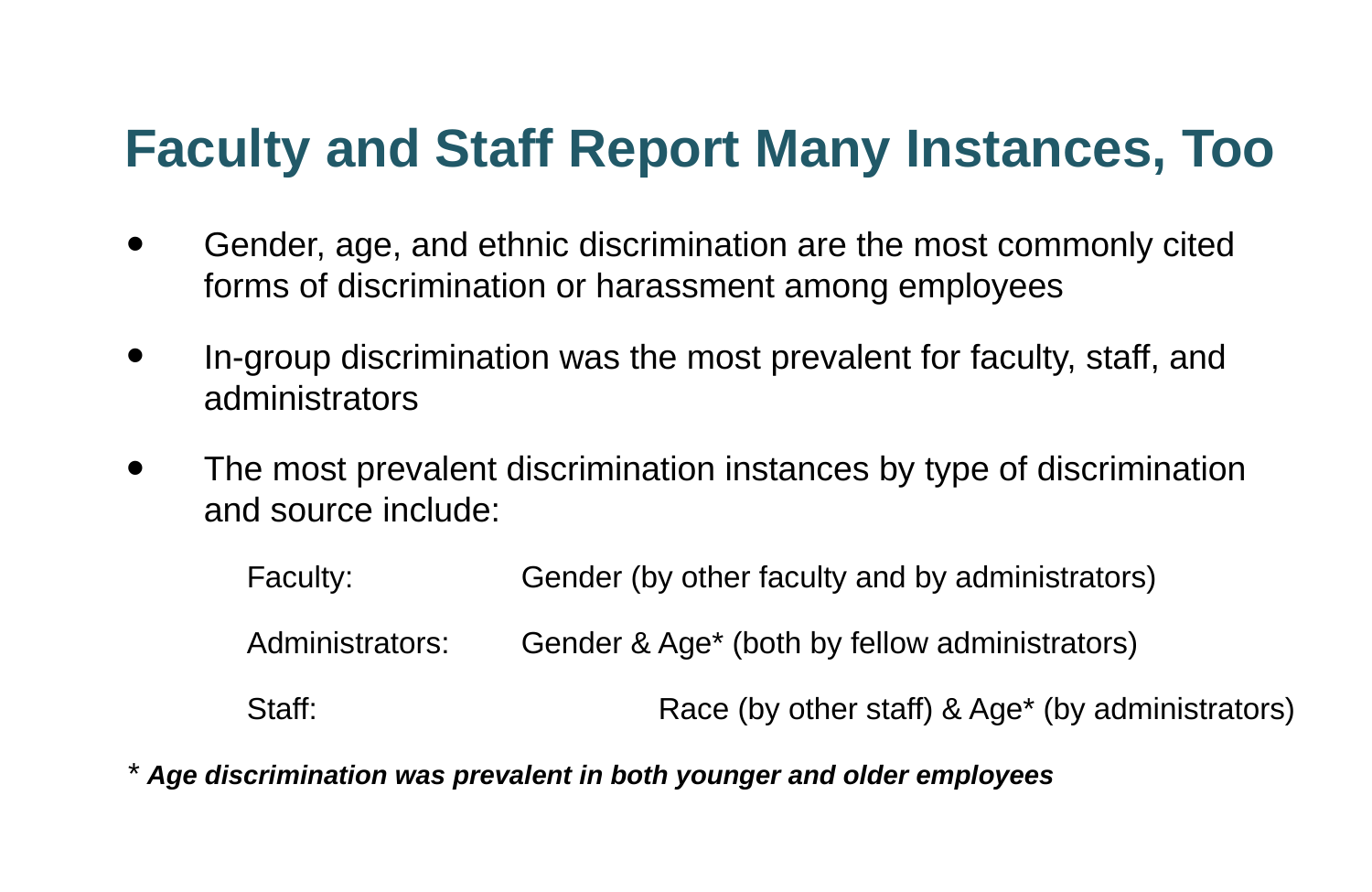

SJSU Washington Square
Faculty and Staff Report Many Instances, Too
Gender, age, and ethnic discrimination are the most commonly cited forms of discrimination or harassment among employees
In-group discrimination was the most prevalent for faculty, staff, and administrators
The most prevalent discrimination instances by type of discrimination and source include:
Faculty: 		Gender (by other faculty and by administrators)
Administrators: 	Gender & Age* (both by fellow administrators)
Staff: 			Race (by other staff) & Age* (by administrators)
* Age discrimination was prevalent in both younger and older employees